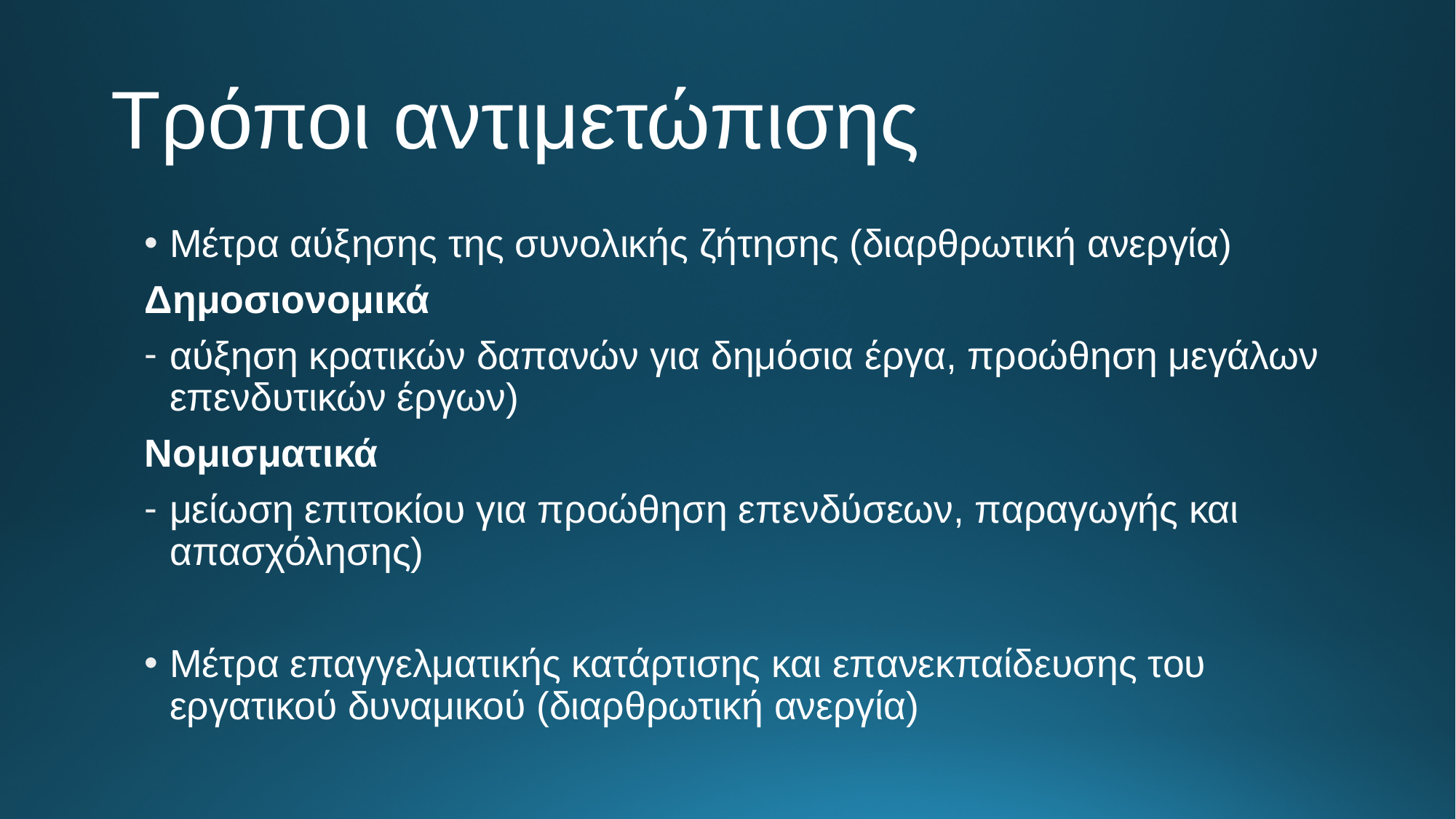

# Τρόποι αντιμετώπισης
Μέτρα αύξησης της συνολικής ζήτησης (διαρθρωτική ανεργία)
Δημοσιονομικά
αύξηση κρατικών δαπανών για δημόσια έργα, προώθηση μεγάλων επενδυτικών έργων)
Νομισματικά
μείωση επιτοκίου για προώθηση επενδύσεων, παραγωγής και απασχόλησης)

Μέτρα επαγγελματικής κατάρτισης και επανεκπαίδευσης του εργατικού δυναμικού (διαρθρωτική ανεργία)